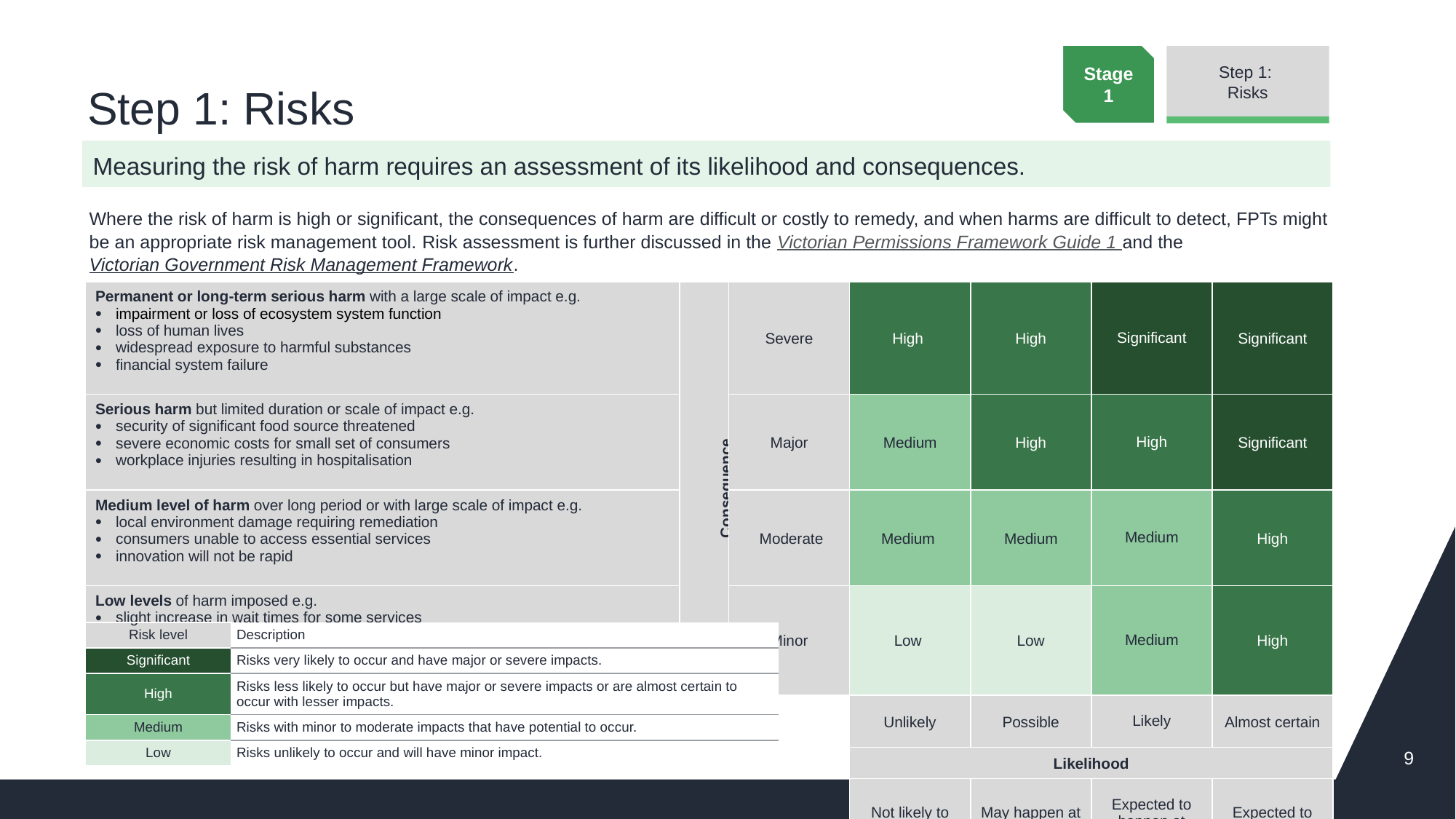

# Step 1: Risks
Stage 1
Step 1:
Risks

Measuring the risk of harm requires an assessment of its likelihood and consequences.
Where the risk of harm is high or significant, the consequences of harm are difficult or costly to remedy, and when harms are difficult to detect, FPTs might be an appropriate risk management tool. Risk assessment is further discussed in the Victorian Permissions Framework Guide 1 and the Victorian Government Risk Management Framework.

| Permanent or long-term serious harm with a large scale of impact e.g. impairment or loss of ecosystem system function loss of human lives widespread exposure to harmful substances financial system failure | Consequence | Severe | High | High | Significant | Significant |
| --- | --- | --- | --- | --- | --- | --- |
| Serious harm but limited duration or scale of impact e.g. security of significant food source threatened severe economic costs for small set of consumers workplace injuries resulting in hospitalisation |  | Major | Medium | High | High | Significant |
| Medium level of harm over long period or with large scale of impact e.g. local environment damage requiring remediation consumers unable to access essential services innovation will not be rapid |  | Moderate | Medium | Medium | Medium | High |
| Low levels of harm imposed e.g. slight increase in wait times for some services |  | Minor | Low | Low | Medium | High |
|  |  |  | Unlikely | Possible | Likely | Almost certain |
|  |  |  | Likelihood |  |  |  |
|  |  |  | Not likely to happen | May happen at some time | Expected to happen at some time | Expected to occur often |
| Risk level | Description |
| --- | --- |
| Significant | Risks very likely to occur and have major or severe impacts. |
| High | Risks less likely to occur but have major or severe impacts or are almost certain to occur with lesser impacts. |
| Medium | Risks with minor to moderate impacts that have potential to occur. |
| Low | Risks unlikely to occur and will have minor impact. |
9